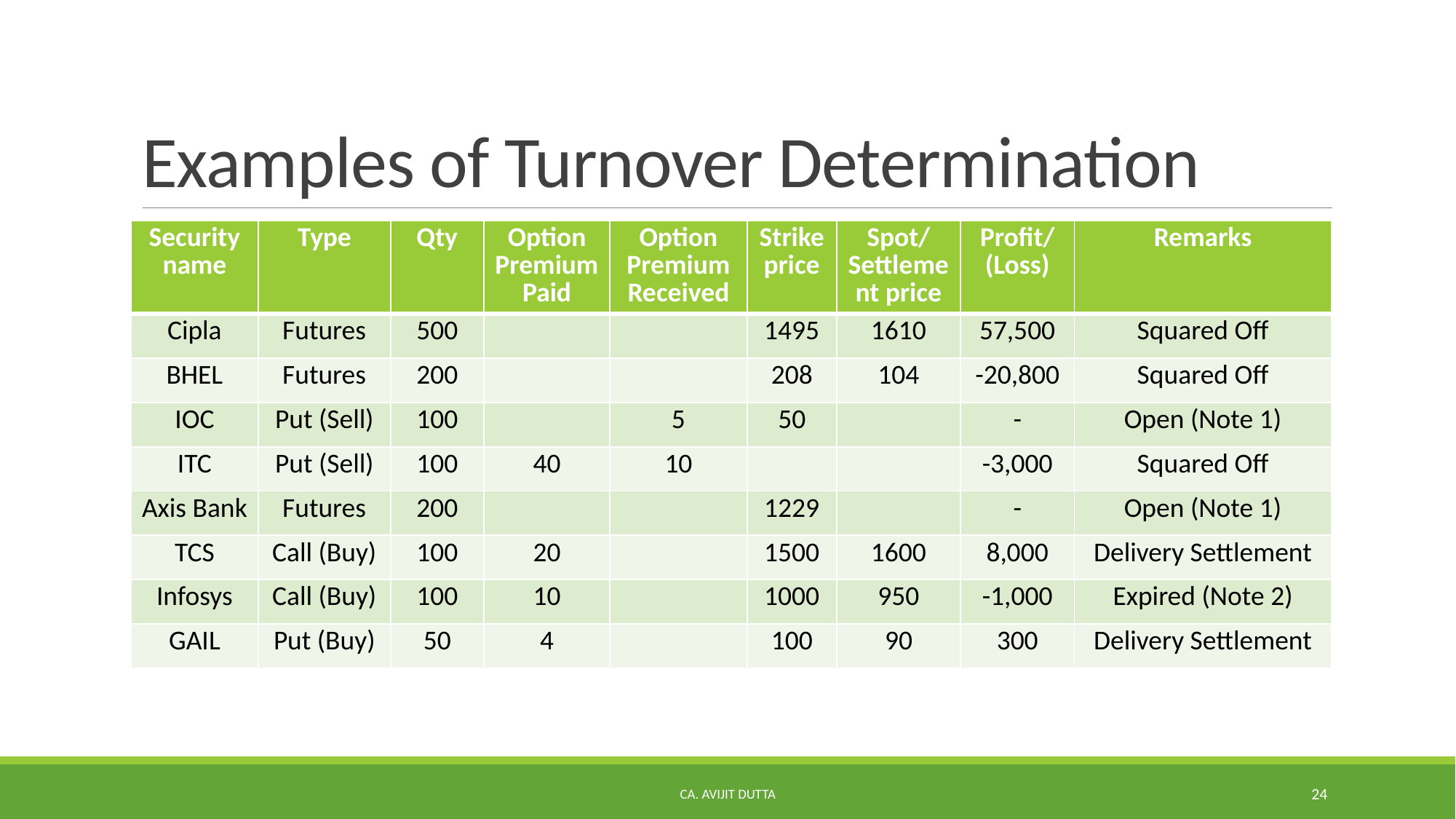

# Examples of Turnover Determination
| Security name | Type | Qty | Option Premium Paid | Option Premium Received | Strike price | Spot/ Settlement price | Profit/ (Loss) | Remarks |
| --- | --- | --- | --- | --- | --- | --- | --- | --- |
| Cipla | Futures | 500 |  |  | 1495 | 1610 | 57,500 | Squared Off |
| BHEL | Futures | 200 |  |  | 208 | 104 | -20,800 | Squared Off |
| IOC | Put (Sell) | 100 |  | 5 | 50 |  | - | Open (Note 1) |
| ITC | Put (Sell) | 100 | 40 | 10 |  |  | -3,000 | Squared Off |
| Axis Bank | Futures | 200 |  |  | 1229 |  | - | Open (Note 1) |
| TCS | Call (Buy) | 100 | 20 |  | 1500 | 1600 | 8,000 | Delivery Settlement |
| Infosys | Call (Buy) | 100 | 10 |  | 1000 | 950 | -1,000 | Expired (Note 2) |
| GAIL | Put (Buy) | 50 | 4 |  | 100 | 90 | 300 | Delivery Settlement |
CA. AVIJIT DUTTA
24